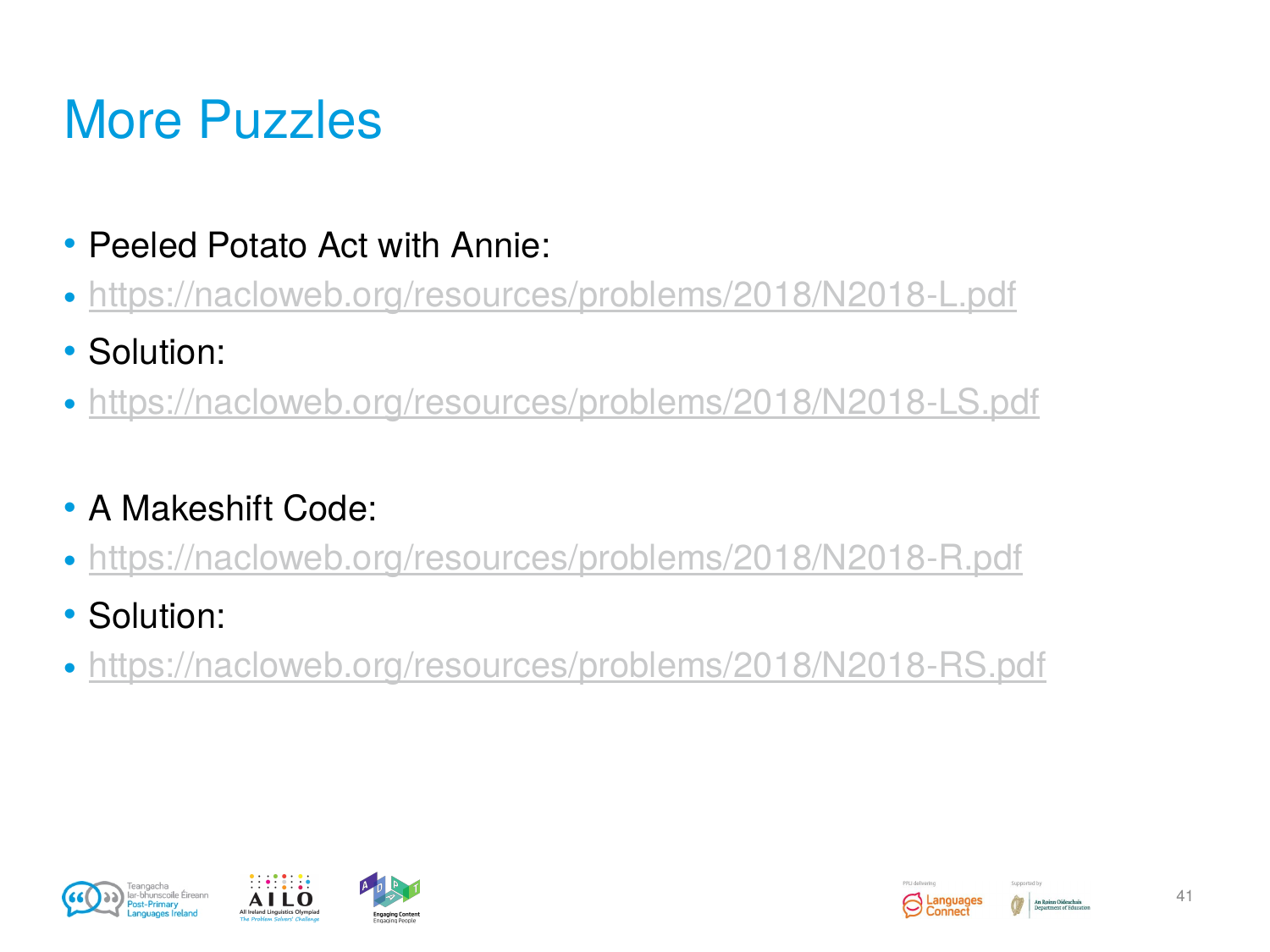

# More Puzzles
Peeled Potato Act with Annie:
https://nacloweb.org/resources/problems/2018/N2018-L.pdf
Solution:
https://nacloweb.org/resources/problems/2018/N2018-LS.pdf

A Makeshift Code:
https://nacloweb.org/resources/problems/2018/N2018-R.pdf
Solution:
https://nacloweb.org/resources/problems/2018/N2018-RS.pdf

41